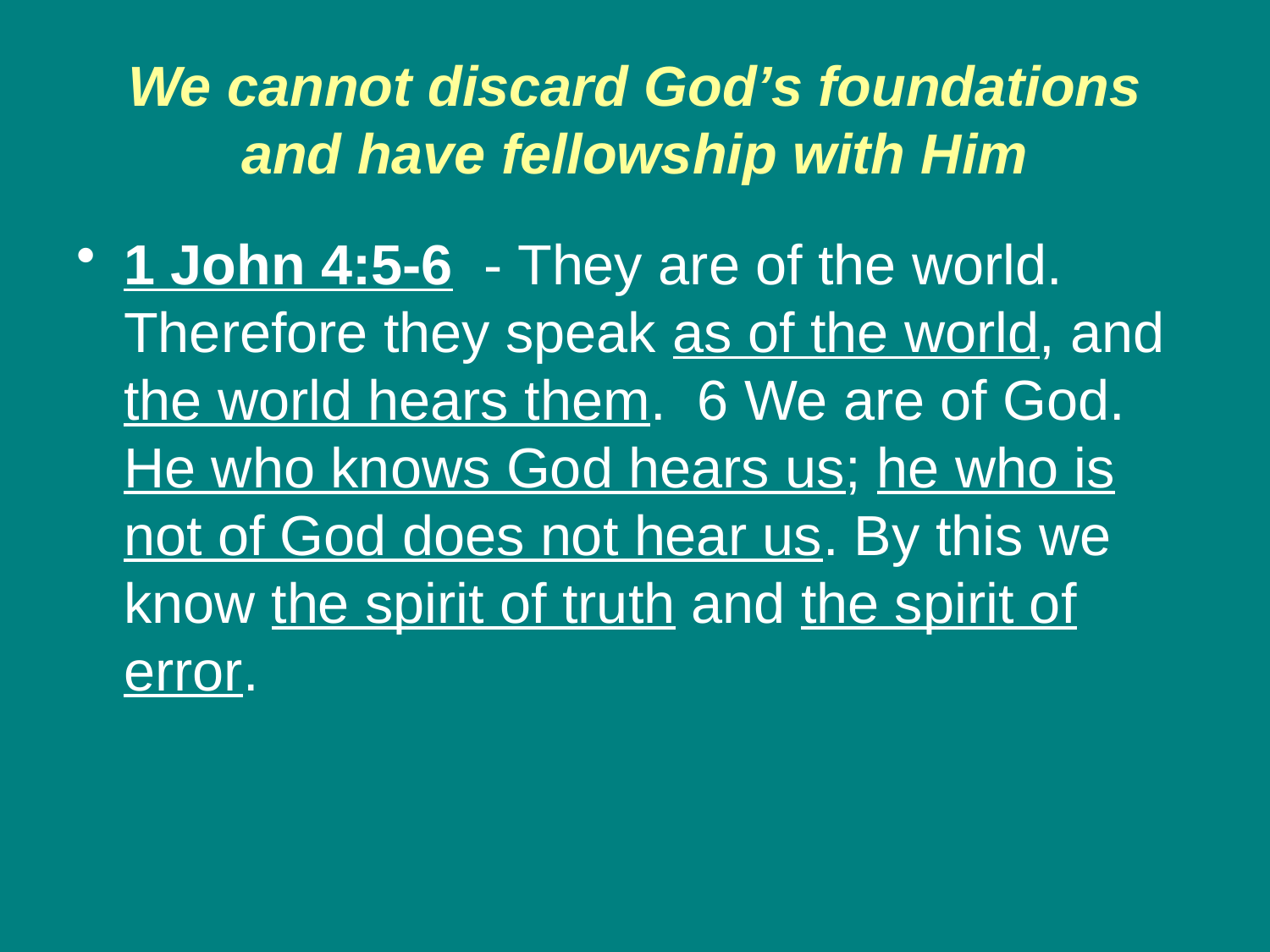

# We cannot discard God’s foundations and have fellowship with Him
1 John 4:5-6  - They are of the world. Therefore they speak as of the world, and the world hears them.  6 We are of God. He who knows God hears us; he who is not of God does not hear us. By this we know the spirit of truth and the spirit of error.